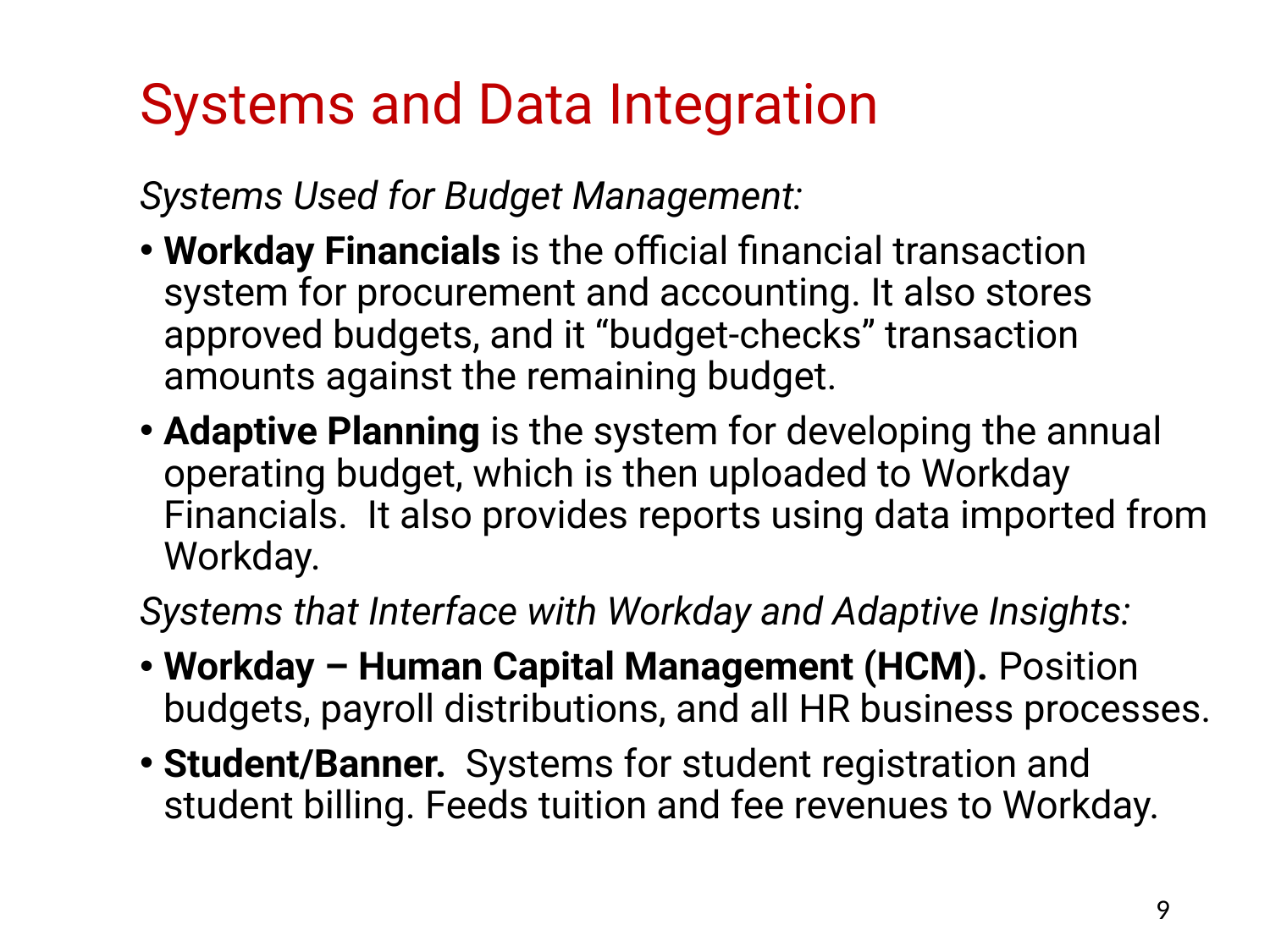

# Systems and Data Integration
Systems Used for Budget Management:
Workday Financials is the official financial transaction system for procurement and accounting. It also stores approved budgets, and it “budget-checks” transaction amounts against the remaining budget.
Adaptive Planning is the system for developing the annual operating budget, which is then uploaded to Workday Financials.  It also provides reports using data imported from Workday.
Systems that Interface with Workday and Adaptive Insights:
Workday – Human Capital Management (HCM). Position budgets, payroll distributions, and all HR business processes.
Student/Banner.  Systems for student registration and student billing. Feeds tuition and fee revenues to Workday.

9